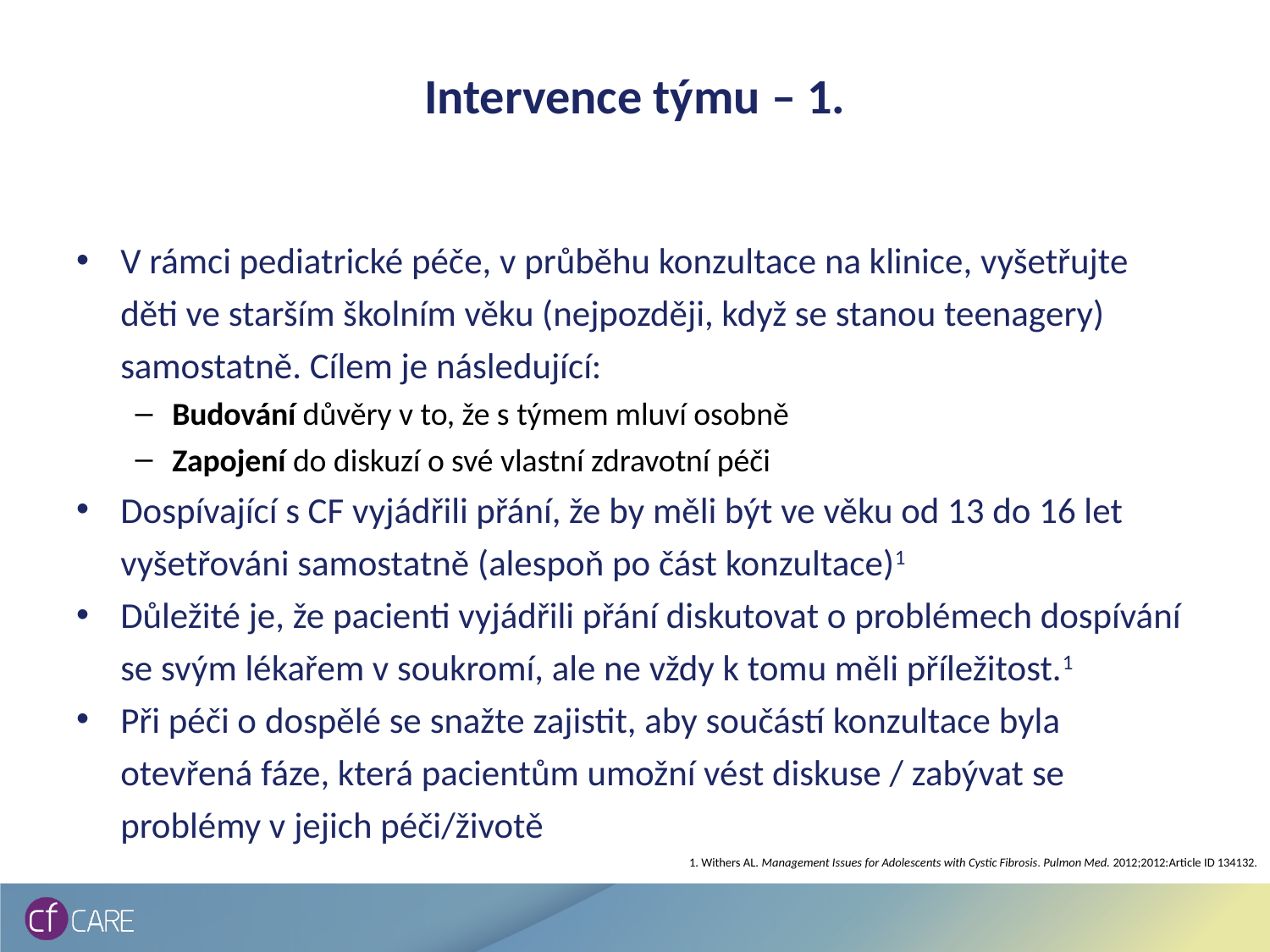

# Intervence týmu – 1.
V rámci pediatrické péče, v průběhu konzultace na klinice, vyšetřujte děti ve starším školním věku (nejpozději, když se stanou teenagery) samostatně. Cílem je následující:
Budování důvěry v to, že s týmem mluví osobně
Zapojení do diskuzí o své vlastní zdravotní péči
Dospívající s CF vyjádřili přání, že by měli být ve věku od 13 do 16 let vyšetřováni samostatně (alespoň po část konzultace)1
Důležité je, že pacienti vyjádřili přání diskutovat o problémech dospívání se svým lékařem v soukromí, ale ne vždy k tomu měli příležitost.1
Při péči o dospělé se snažte zajistit, aby součástí konzultace byla otevřená fáze, která pacientům umožní vést diskuse / zabývat se problémy v jejich péči/životě
1. Withers AL. Management Issues for Adolescents with Cystic Fibrosis. Pulmon Med. 2012;2012:Article ID 134132.